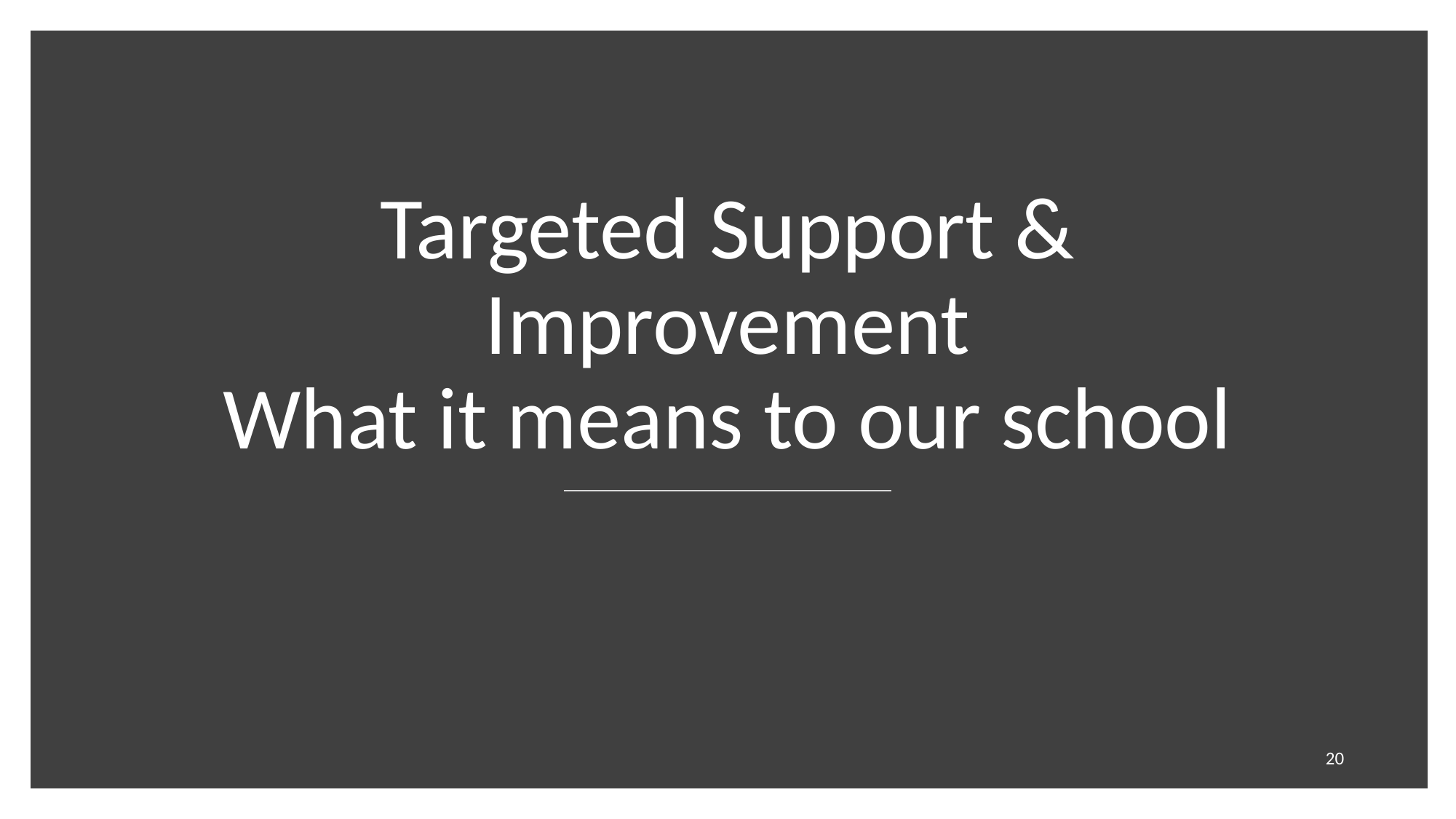

# Targeted Support & Improvement What it means to our school
20